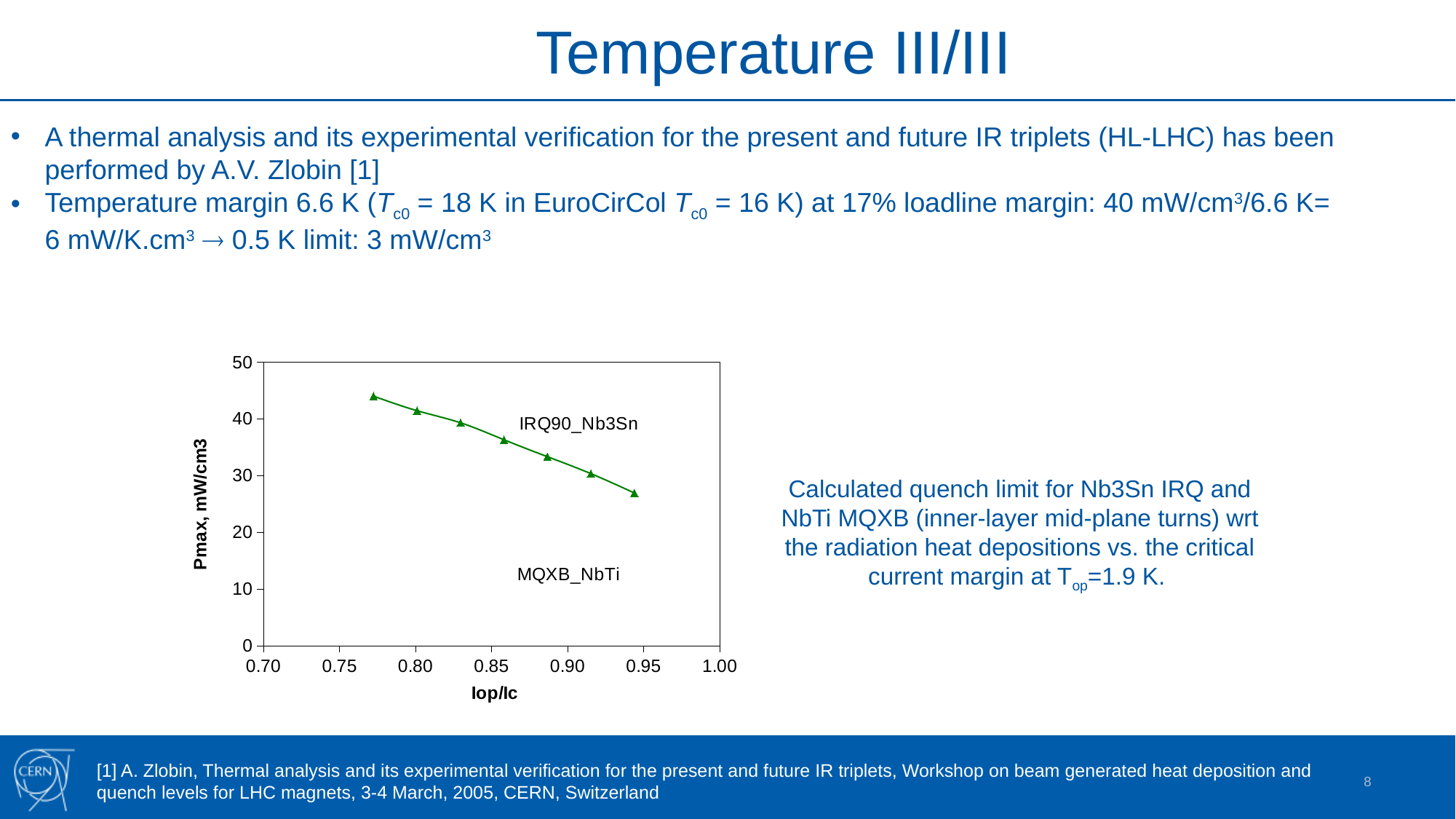

Temperature III/III
A thermal analysis and its experimental verification for the present and future IR triplets (HL-LHC) has been performed by A.V. Zlobin [1]
Temperature margin 6.6 K (Tc0 = 18 K in EuroCirCol Tc0 = 16 K) at 17% loadline margin: 40 mW/cm3/6.6 K= 6 mW/K.cm3 → 0.5 K limit: 3 mW/cm3

### Chart

| Category |  |  |
|---|---|---|
Calculated quench limit for Nb3Sn IRQ and NbTi MQXB (inner-layer mid-plane turns) wrt the radiation heat depositions vs. the critical current margin at Top=1.9 K.
[1] A. Zlobin, Thermal analysis and its experimental verification for the present and future IR triplets, Workshop on beam generated heat deposition and quench levels for LHC magnets, 3-4 March, 2005, CERN, Switzerland
8